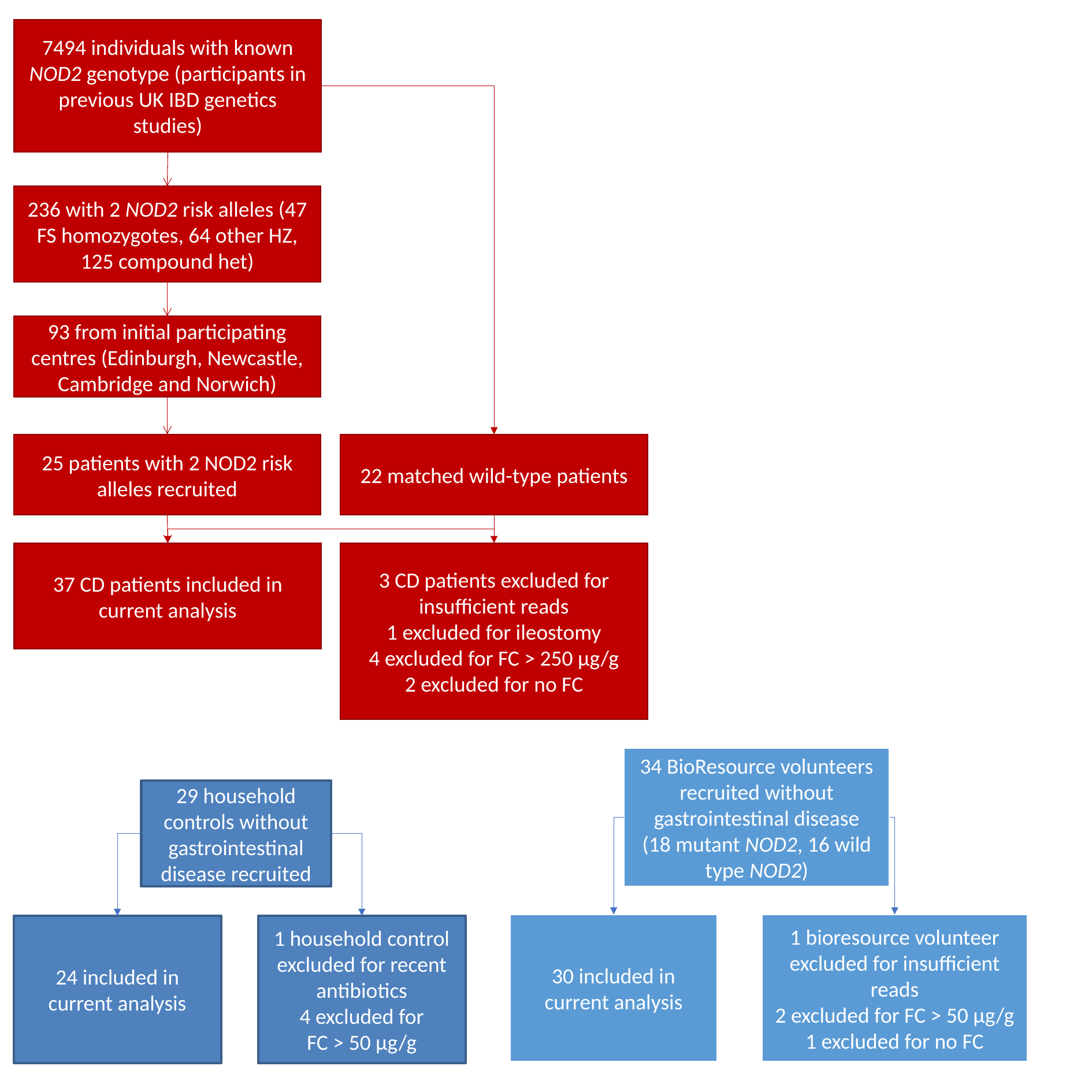

7494 individuals with known NOD2 genotype (participants in previous UK IBD genetics studies)
236 with 2 NOD2 risk alleles (47 FS homozygotes, 64 other HZ, 125 compound het)
93 from initial participating centres (Edinburgh, Newcastle, Cambridge and Norwich)
25 patients with 2 NOD2 risk alleles recruited
22 matched wild-type patients
3 CD patients excluded for insufficient reads
1 excluded for ileostomy
4 excluded for FC > 250 µg/g
2 excluded for no FC
37 CD patients included in current analysis
34 BioResource volunteers recruited without gastrointestinal disease
(18 mutant NOD2, 16 wild type NOD2)
29 household controls without gastrointestinal disease recruited
30 included in current analysis
1 bioresource volunteer excluded for insufficient reads
2 excluded for FC > 50 µg/g
1 excluded for no FC
24 included in current analysis
1 household control excluded for recent antibiotics
4 excluded for FC > 50 µg/g